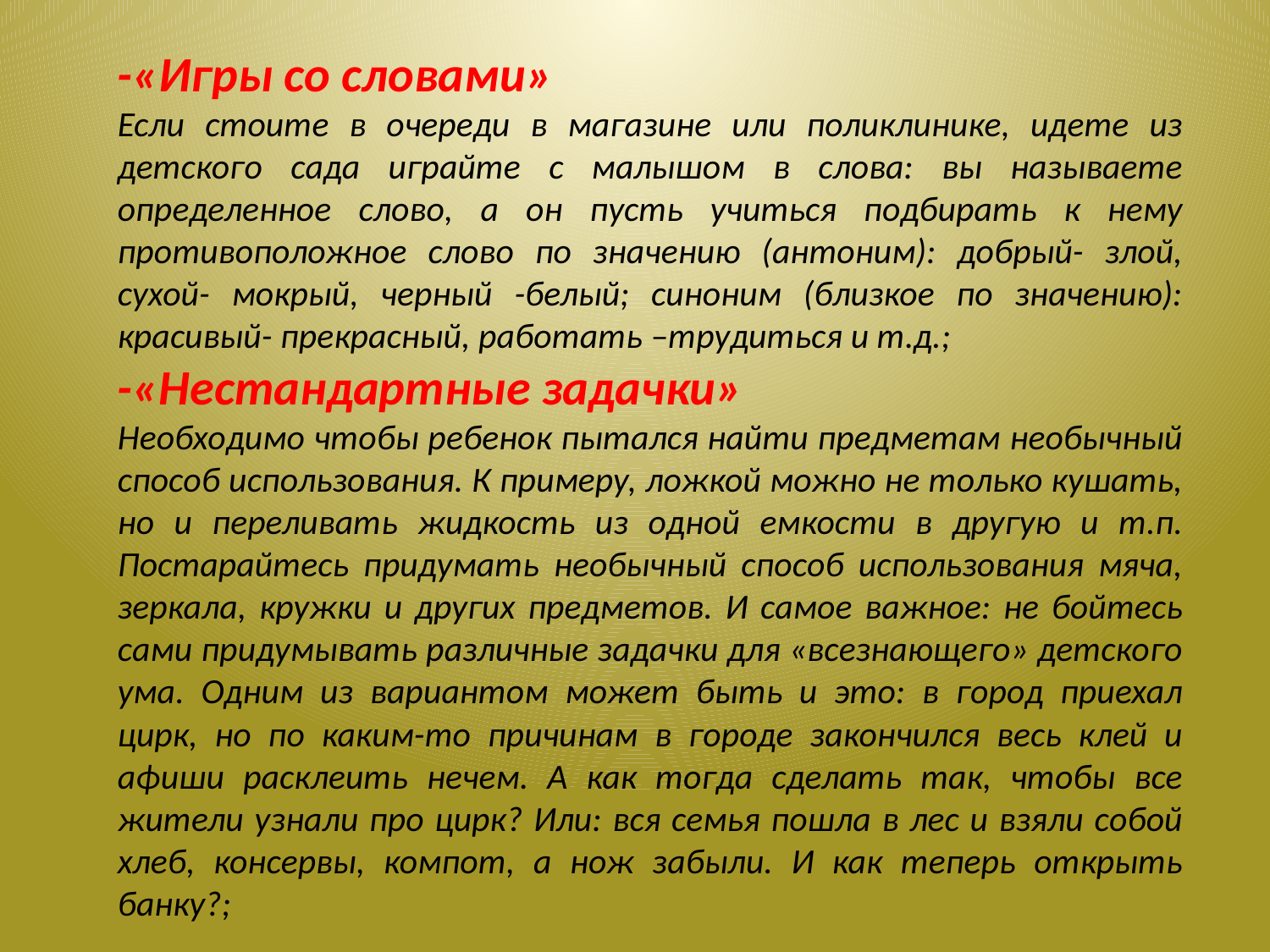

-«Игры со словами»
Если стоите в очереди в магазине или поликлинике, идете из детского сада играйте с малышом в слова: вы называете определенное слово, а он пусть учиться подбирать к нему противоположное слово по значению (антоним): добрый- злой, сухой- мокрый, черный -белый; синоним (близкое по значению): красивый- прекрасный, работать –трудиться и т.д.;
-«Нестандартные задачки»
Необходимо чтобы ребенок пытался найти предметам необычный способ использования. К примеру, ложкой можно не только кушать, но и переливать жидкость из одной емкости в другую и т.п. Постарайтесь придумать необычный способ использования мяча, зеркала, кружки и других предметов. И самое важное: не бойтесь сами придумывать различные задачки для «всезнающего» детского ума. Одним из вариантом может быть и это: в город приехал цирк, но по каким-то причинам в городе закончился весь клей и афиши расклеить нечем. А как тогда сделать так, чтобы все жители узнали про цирк? Или: вся семья пошла в лес и взяли собой хлеб, консервы, компот, а нож забыли. И как теперь открыть банку?;